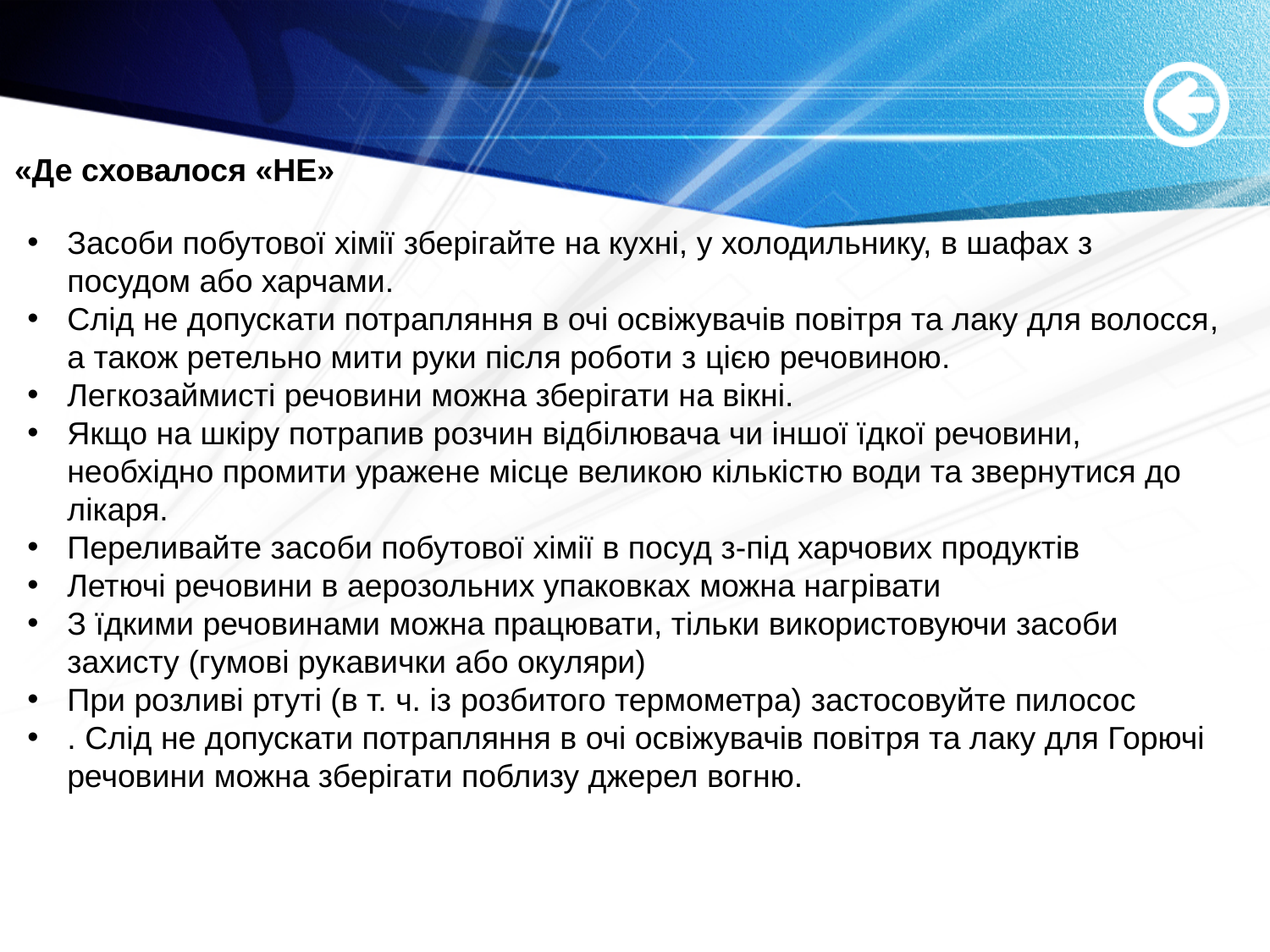

«Де сховалося «НЕ»
Засоби побутової хімії зберігайте на кухні, у холодильнику, в шафах з посудом або харчами.
Слід не допускати потрапляння в очі освіжувачів повітря та лаку для волосся, а також ретельно мити руки після роботи з цією речовиною.
Легкозаймисті речовини можна зберігати на вікні.
Якщо на шкіру потрапив розчин відбілювача чи іншої їдкої речовини, необхідно промити уражене місце великою кількістю води та звернутися до лікаря.
Переливайте засоби побутової хімії в посуд з-під харчових продуктів
Летючі речовини в аерозольних упаковках можна нагрівати
З їдкими речовинами можна працювати, тільки використовуючи засоби захисту (гумові рукавички або окуляри)
При розливі ртуті (в т. ч. із розбитого термометра) застосовуйте пилосос
. Слід не допускати потрапляння в очі освіжувачів повітря та лаку для Горючі речовини можна зберігати поблизу джерел вогню.